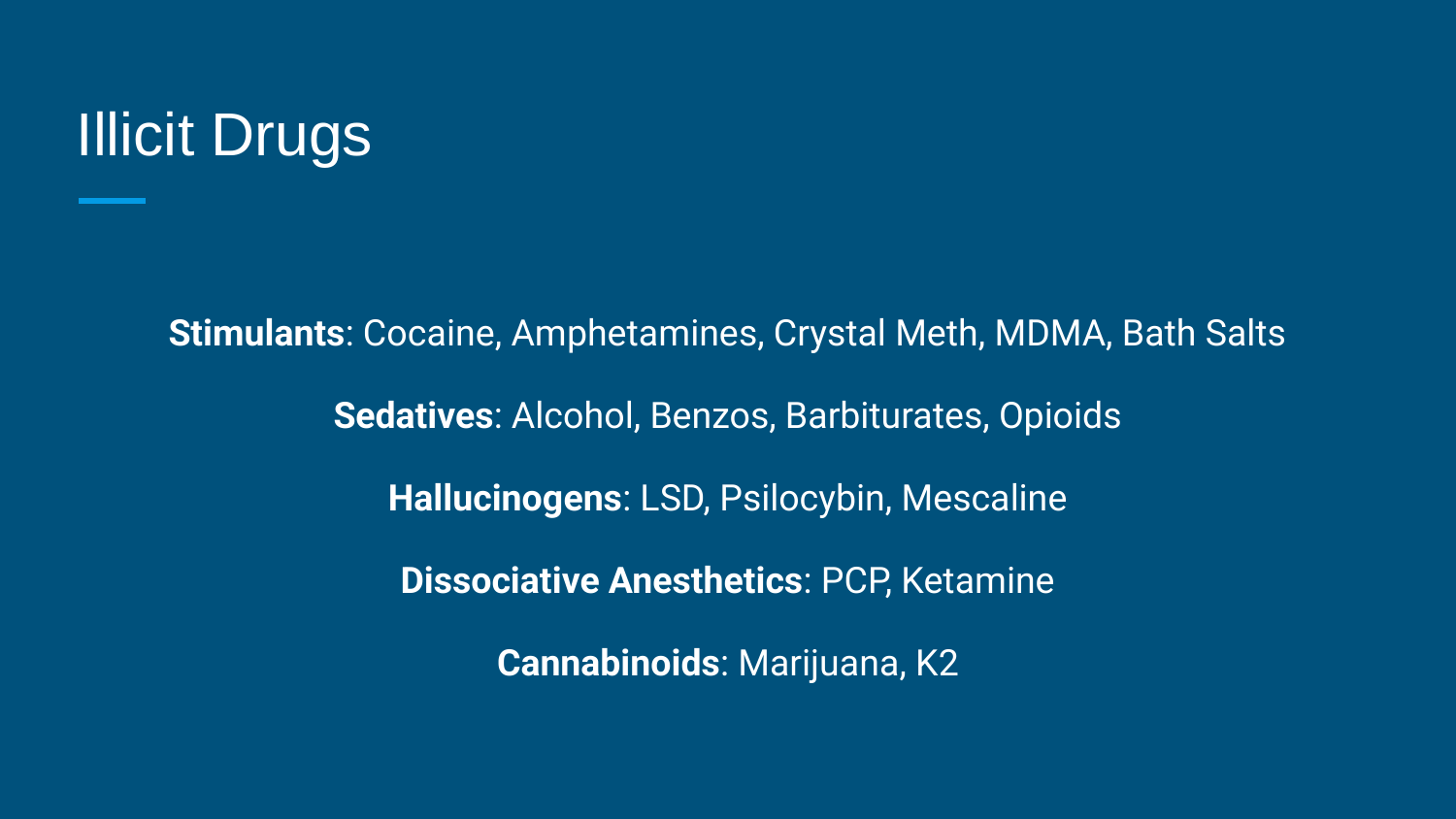

# Illicit Drugs
Stimulants: Cocaine, Amphetamines, Crystal Meth, MDMA, Bath Salts
Sedatives: Alcohol, Benzos, Barbiturates, Opioids
Hallucinogens: LSD, Psilocybin, Mescaline
Dissociative Anesthetics: PCP, Ketamine
Cannabinoids: Marijuana, K2